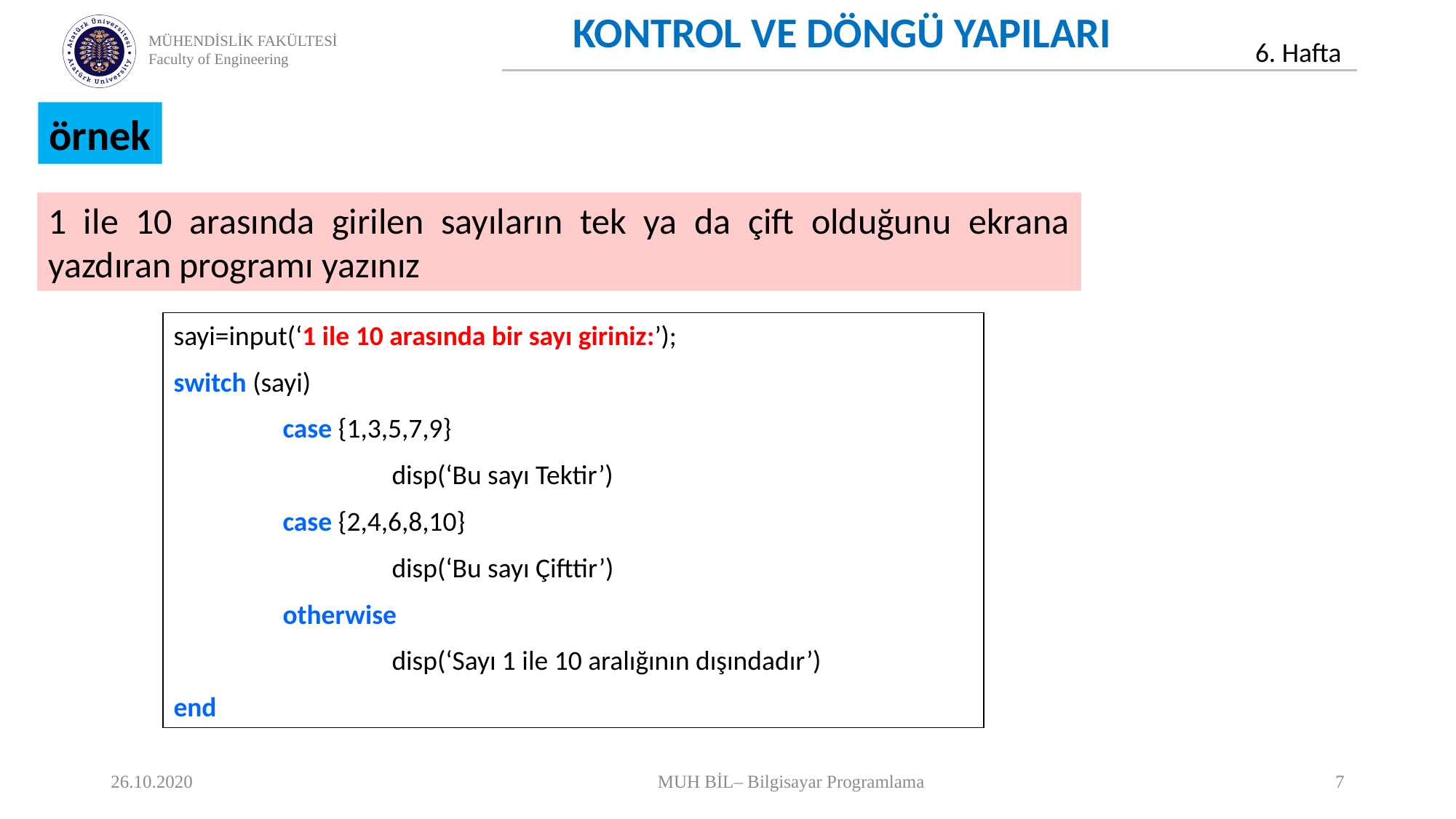

KONTROL VE DÖNGÜ YAPILARI
örnek
1 ile 10 arasında girilen sayıların tek ya da çift olduğunu ekrana yazdıran programı yazınız
sayi=input(‘1 ile 10 arasında bir sayı giriniz:’);
switch (sayi)
	case {1,3,5,7,9}
		disp(‘Bu sayı Tektir’)
	case {2,4,6,8,10}
		disp(‘Bu sayı Çifttir’)
	otherwise
		disp(‘Sayı 1 ile 10 aralığının dışındadır’)
end
26.10.2020
MUH BİL– Bilgisayar Programlama
7